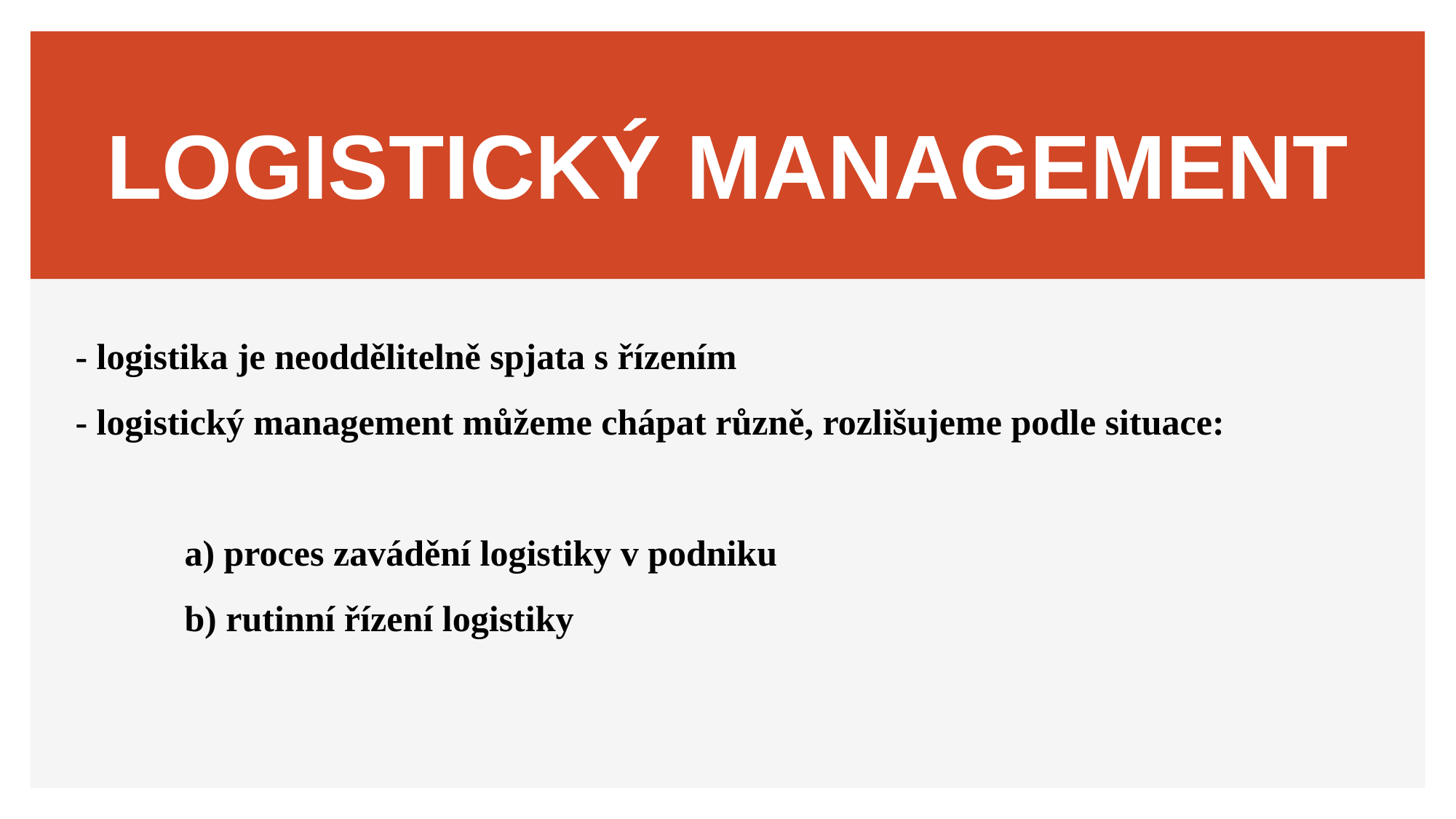

# LOGISTICKÝ MANAGEMENT
- logistika je neoddělitelně spjata s řízením
- logistický management můžeme chápat různě, rozlišujeme podle situace:
	a) proces zavádění logistiky v podniku
	b) rutinní řízení logistiky